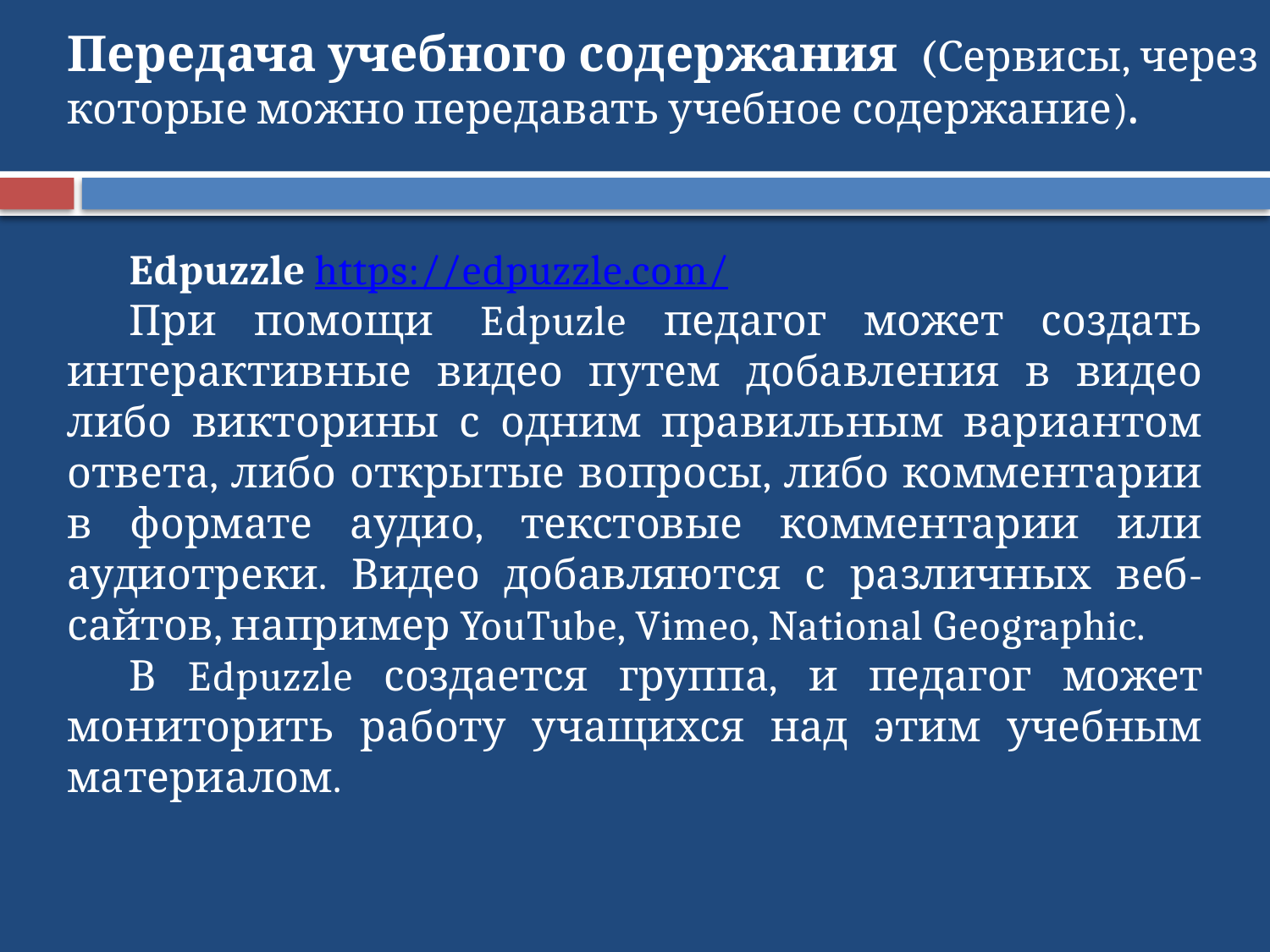

Передача учебного содержания  (Сервисы, через которые можно передавать учебное содержание).

Edpuzzle https://edpuzzle.com/
При помощи  Edpuzle педагог может создать интерактивные видео путем добавления в видео либо викторины с одним правильным вариантом ответа, либо открытые вопросы, либо комментарии в формате аудио, текстовые комментарии или аудиотреки. Видео добавляются с различных веб-сайтов, например YouTube, Vimeo, National Geographic.
В Edpuzzle создается группа, и педагог может мониторить работу учащихся над этим учебным материалом.